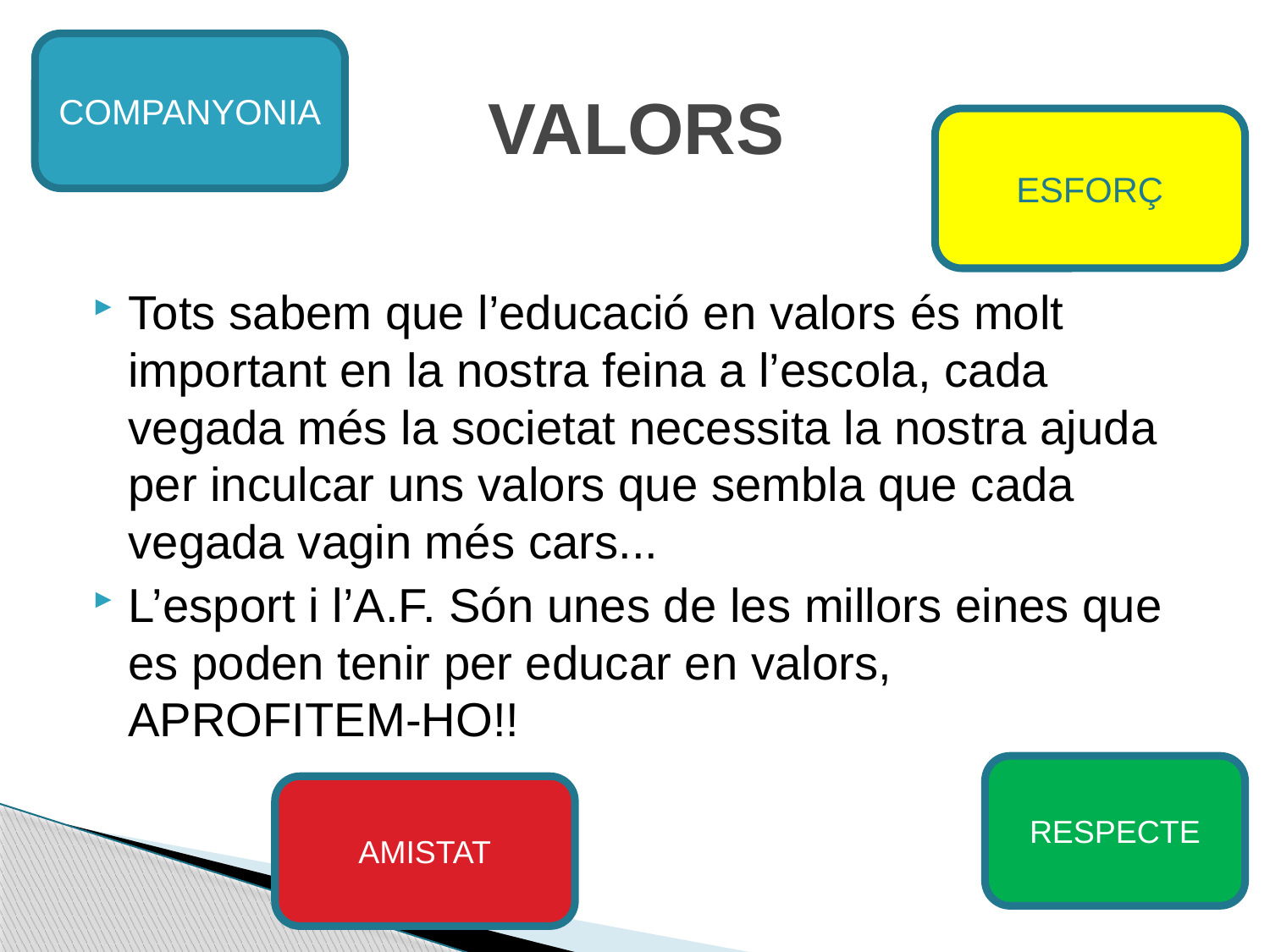

COMPANYONIA
# VALORS
ESFORÇ
Tots sabem que l’educació en valors és molt important en la nostra feina a l’escola, cada vegada més la societat necessita la nostra ajuda per inculcar uns valors que sembla que cada vegada vagin més cars...
L’esport i l’A.F. Són unes de les millors eines que es poden tenir per educar en valors, APROFITEM-HO!!
RESPECTE
AMISTAT